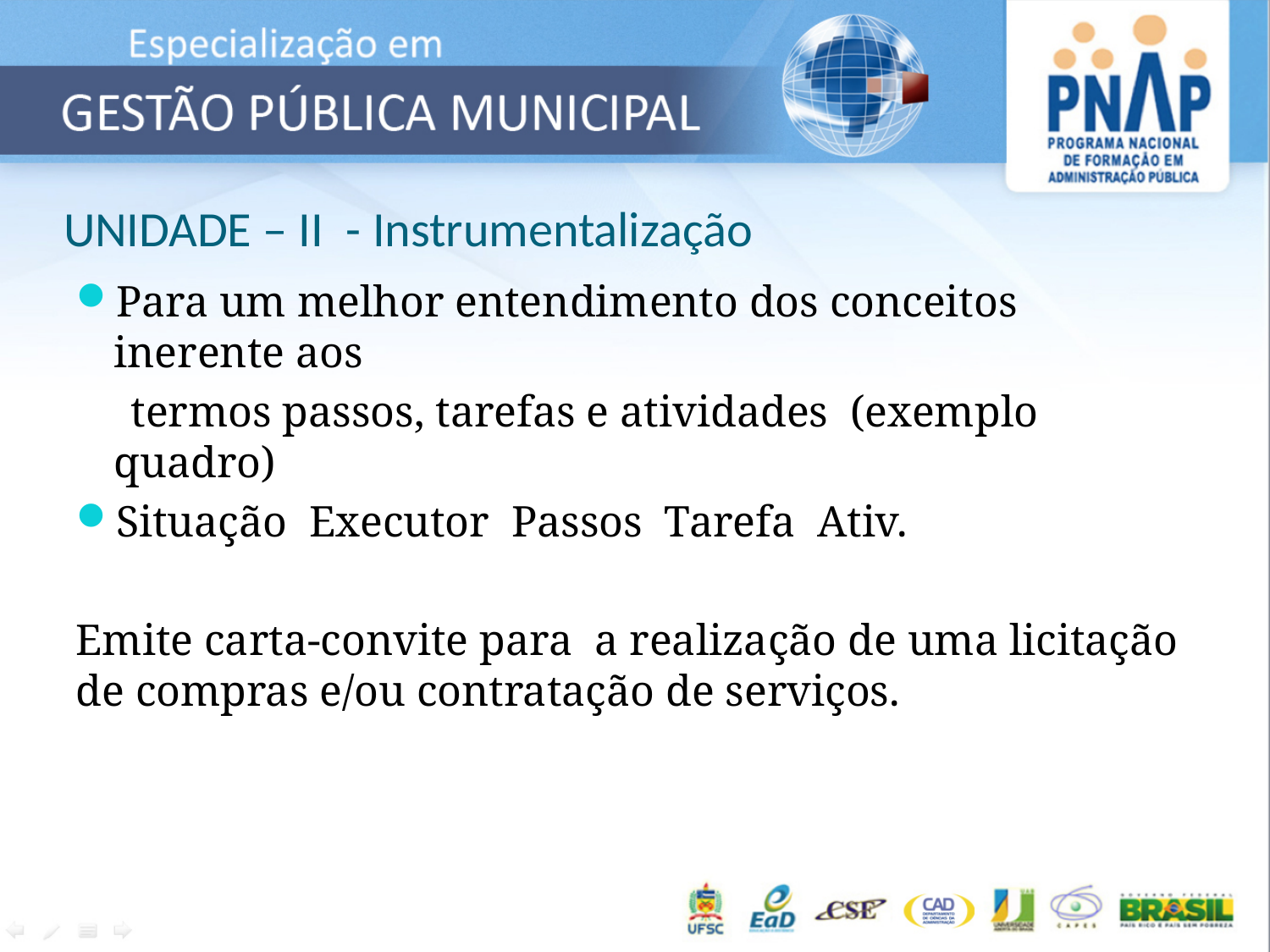

# UNIDADE – II  - Instrumentalização
Para um melhor entendimento dos conceitos inerente aos
     termos passos, tarefas e atividades  (exemplo quadro)
Situação  Executor  Passos  Tarefa  Ativ.

Emite carta-convite para  a realização de uma licitação  de compras e/ou contratação de serviços.